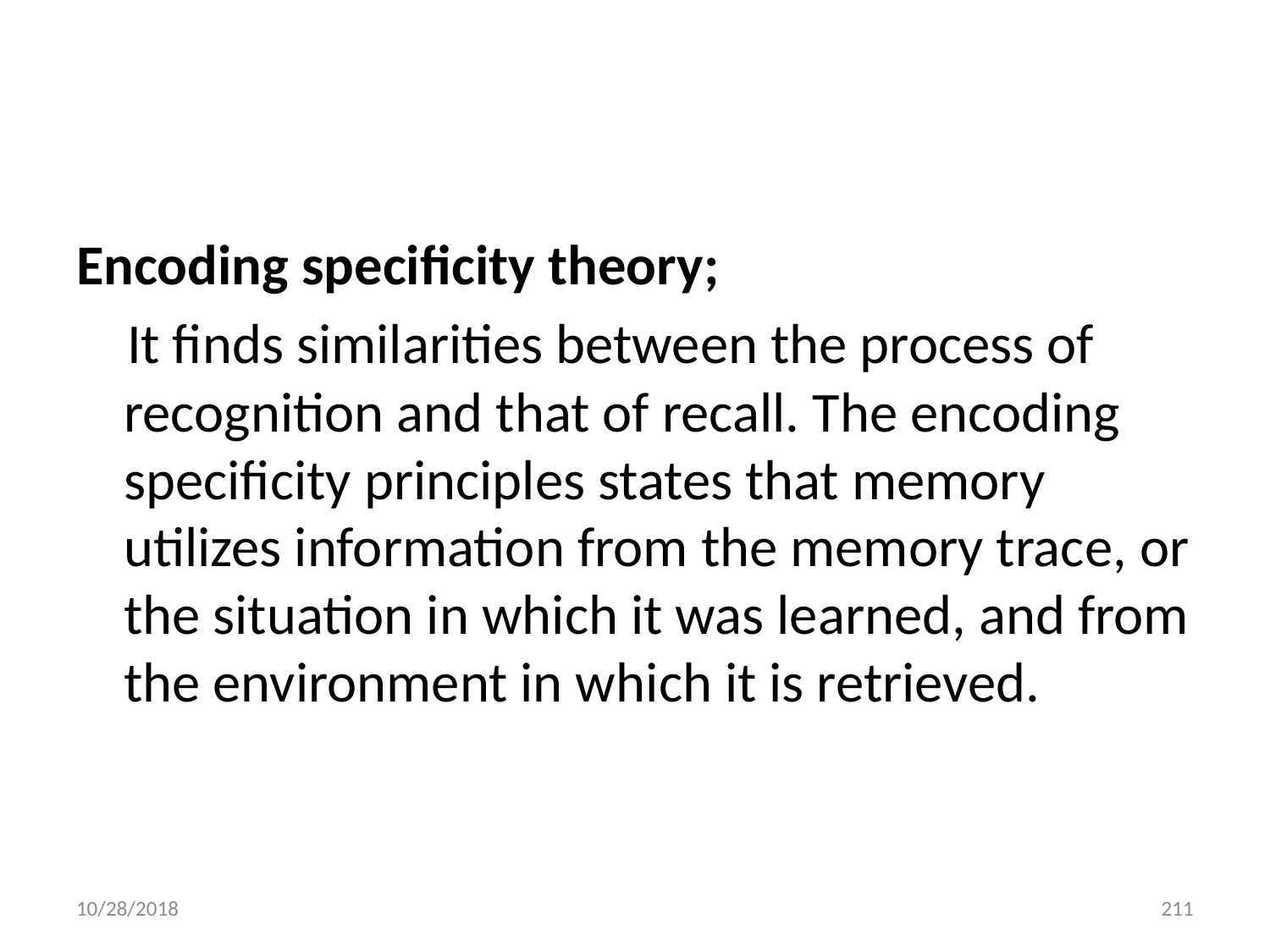

#
Encoding specificity theory;
    It finds similarities between the process of recognition and that of recall. The encoding specificity principles states that memory utilizes information from the memory trace, or the situation in which it was learned, and from the environment in which it is retrieved.
10/28/2018
211